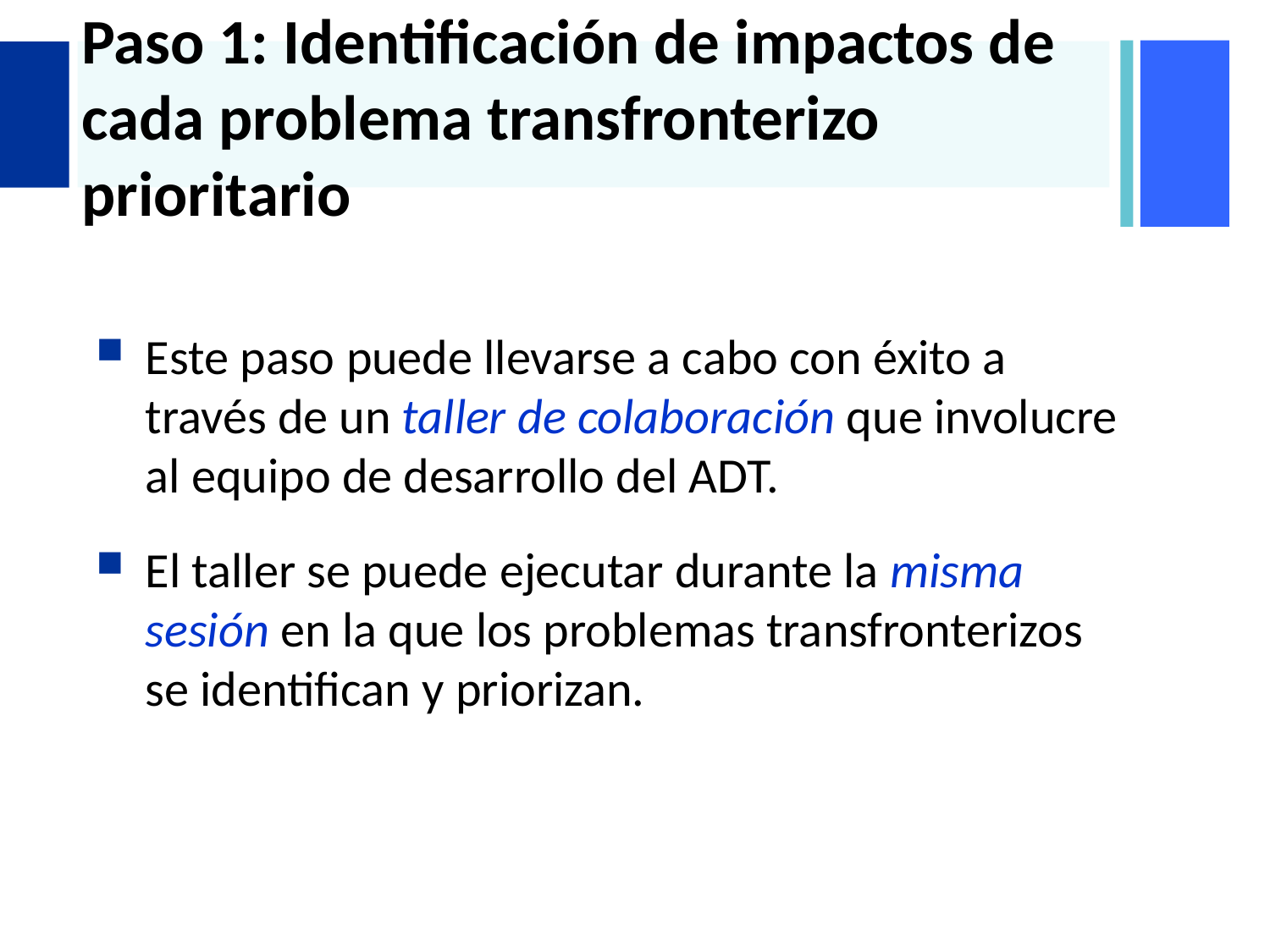

# Paso 1: Identificación de impactos de cada problema transfronterizo prioritario
Este paso puede llevarse a cabo con éxito a través de un taller de colaboración que involucre al equipo de desarrollo del ADT.
El taller se puede ejecutar durante la misma sesión en la que los problemas transfronterizos se identifican y priorizan.